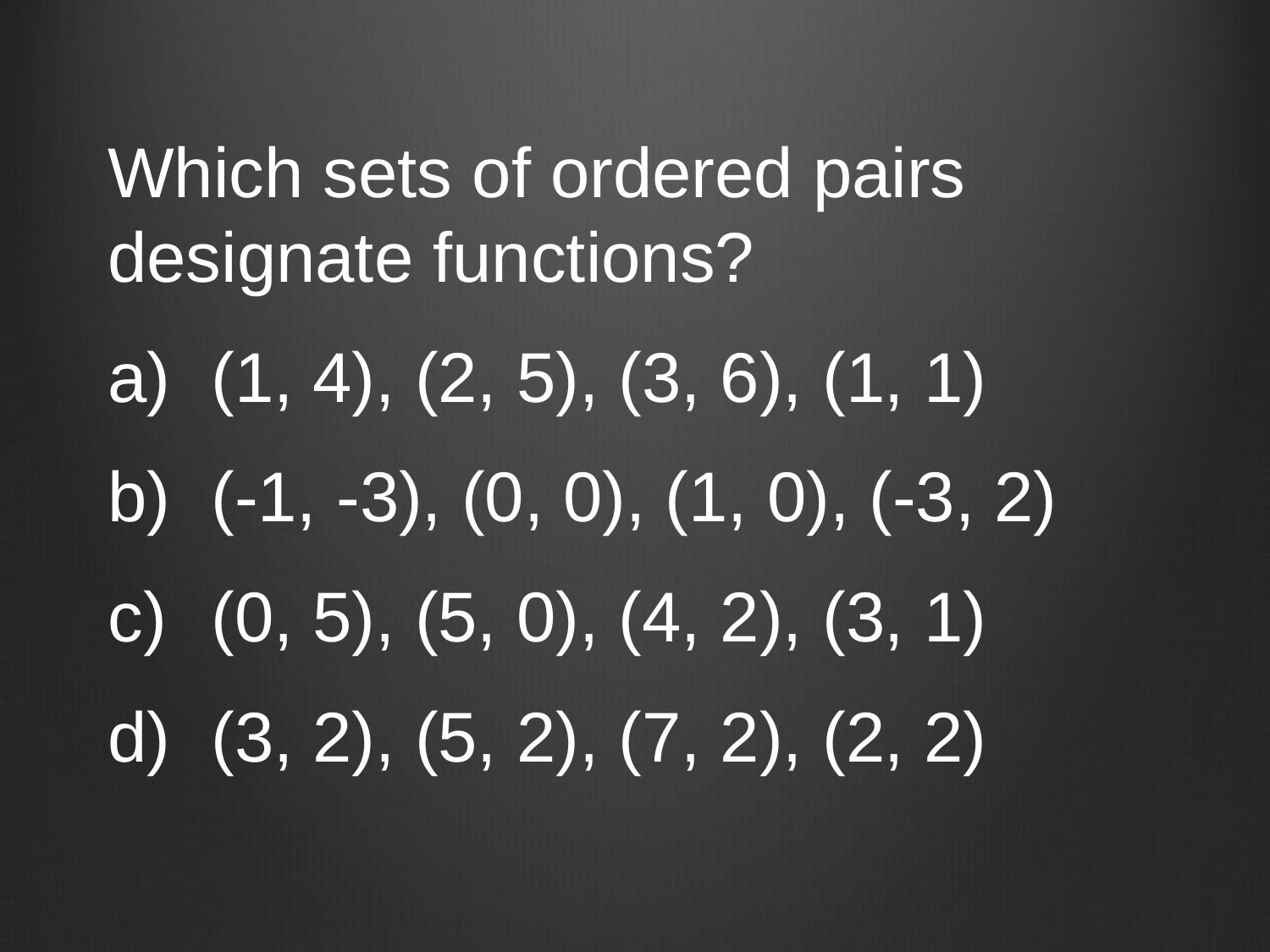

Which sets of ordered pairs designate functions?
(1, 4), (2, 5), (3, 6), (1, 1)
(-1, -3), (0, 0), (1, 0), (-3, 2)
(0, 5), (5, 0), (4, 2), (3, 1)
(3, 2), (5, 2), (7, 2), (2, 2)